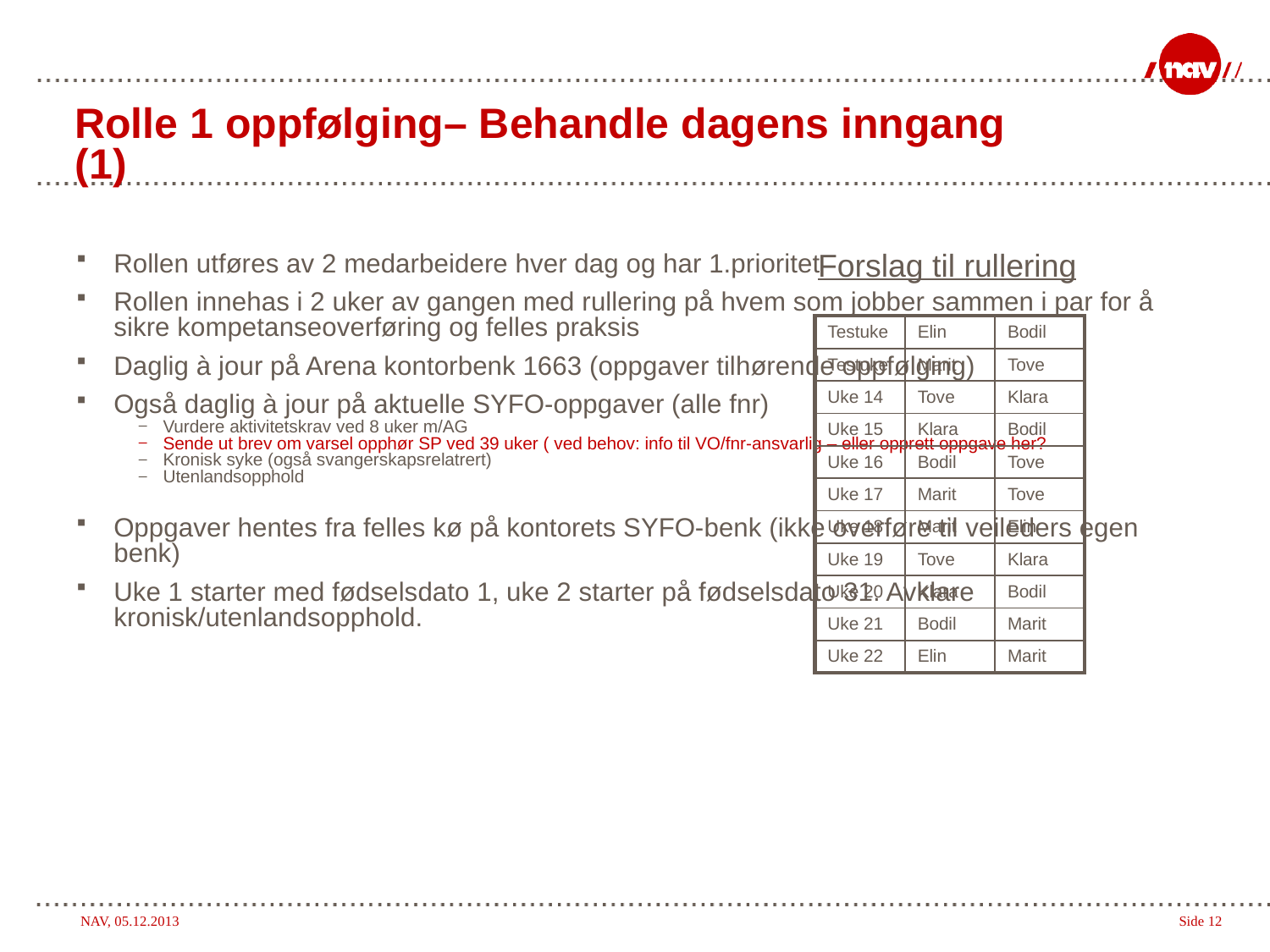

# Rolle 1 oppfølging– Behandle dagens inngang (1)
Forslag til rullering
Rollen utføres av 2 medarbeidere hver dag og har 1.prioritet
Rollen innehas i 2 uker av gangen med rullering på hvem som jobber sammen i par for å sikre kompetanseoverføring og felles praksis
Daglig à jour på Arena kontorbenk 1663 (oppgaver tilhørende oppfølging)
Også daglig à jour på aktuelle SYFO-oppgaver (alle fnr)
Vurdere aktivitetskrav ved 8 uker m/AG
Sende ut brev om varsel opphør SP ved 39 uker ( ved behov: info til VO/fnr-ansvarlig – eller opprett oppgave her?
Kronisk syke (også svangerskapsrelatrert)
Utenlandsopphold

Oppgaver hentes fra felles kø på kontorets SYFO-benk (ikke overføre til veileders egen benk)
Uke 1 starter med fødselsdato 1, uke 2 starter på fødselsdato 31. Avklare kronisk/utenlandsopphold.

| Testuke | Elin | Bodil |
| --- | --- | --- |
| Testuke | Marit | Tove |
| Uke 14 | Tove | Klara |
| Uke 15 | Klara | Bodil |
| Uke 16 | Bodil | Tove |
| Uke 17 | Marit | Tove |
| Uke 18 | Marit | Elin |
| Uke 19 | Tove | Klara |
| Uke 20 | Klara | Bodil |
| Uke 21 | Bodil | Marit |
| Uke 22 | Elin | Marit |